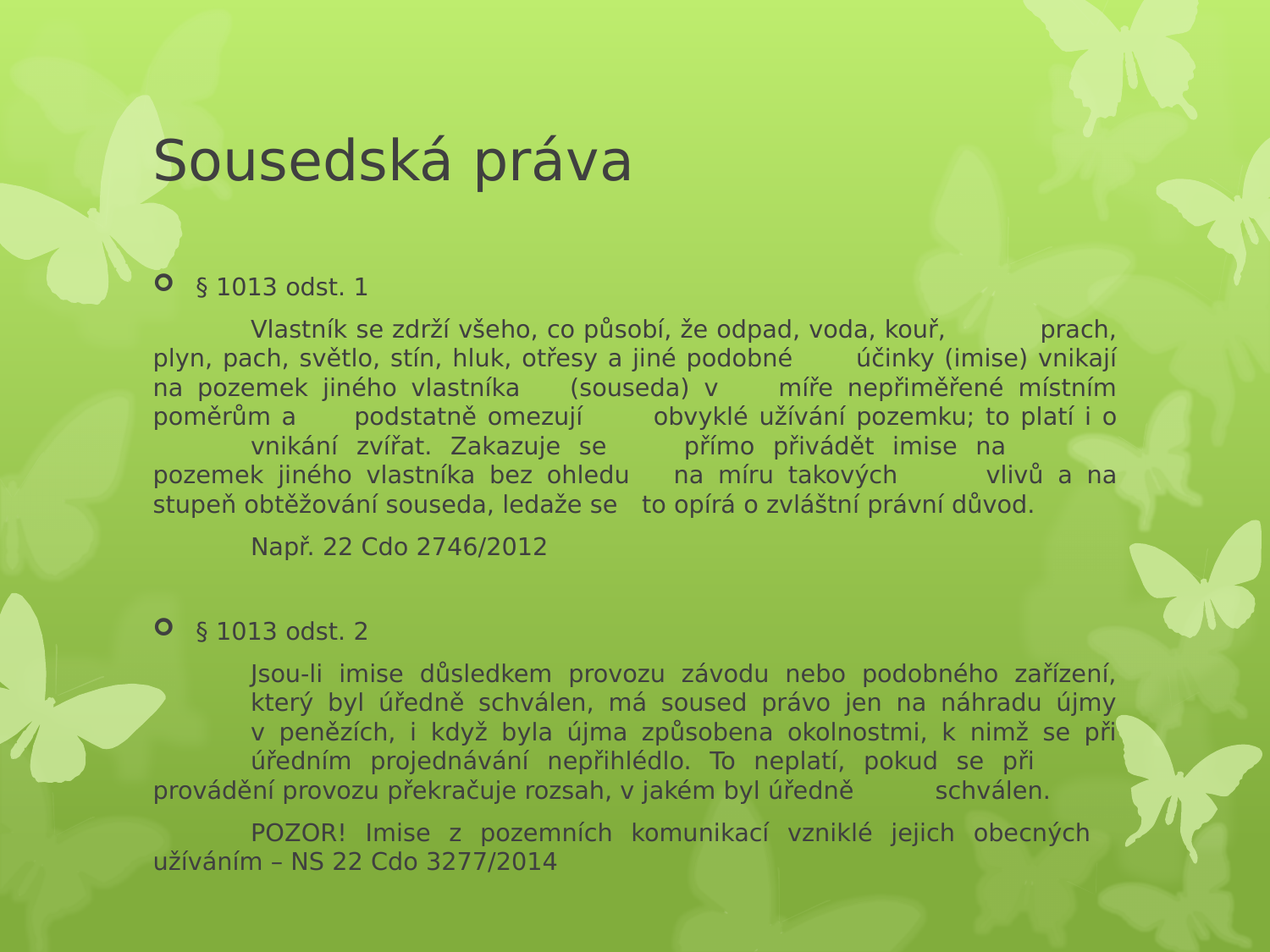

# Sousedská práva
§ 1013 odst. 1
	Vlastník se zdrží všeho, co působí, že odpad, voda, kouř,  	prach, plyn, pach, světlo, stín, hluk, otřesy a jiné podobné 	účinky (imise) vnikají na pozemek jiného vlastníka 	(souseda) v 	míře nepřiměřené místním poměrům a 	podstatně omezují 	obvyklé užívání pozemku; to platí i o 	vnikání zvířat. Zakazuje se 	přímo přivádět imise na 	pozemek jiného vlastníka bez ohledu 	na míru takových 	vlivů a na stupeň obtěžování souseda, ledaže se 	to opírá o zvláštní právní důvod.
	Např. 22 Cdo 2746/2012

§ 1013 odst. 2
	Jsou-li imise důsledkem provozu závodu nebo podobného zařízení, 	který byl úředně schválen, má soused právo jen na náhradu újmy 	v penězích, i když byla újma způsobena okolnostmi, k nimž se při 	úředním projednávání nepřihlédlo. To neplatí, pokud se při 	provádění provozu překračuje rozsah, v jakém byl úředně 	schválen.
	POZOR! Imise z pozemních komunikací vzniklé jejich obecných 	užíváním – NS 22 Cdo 3277/2014